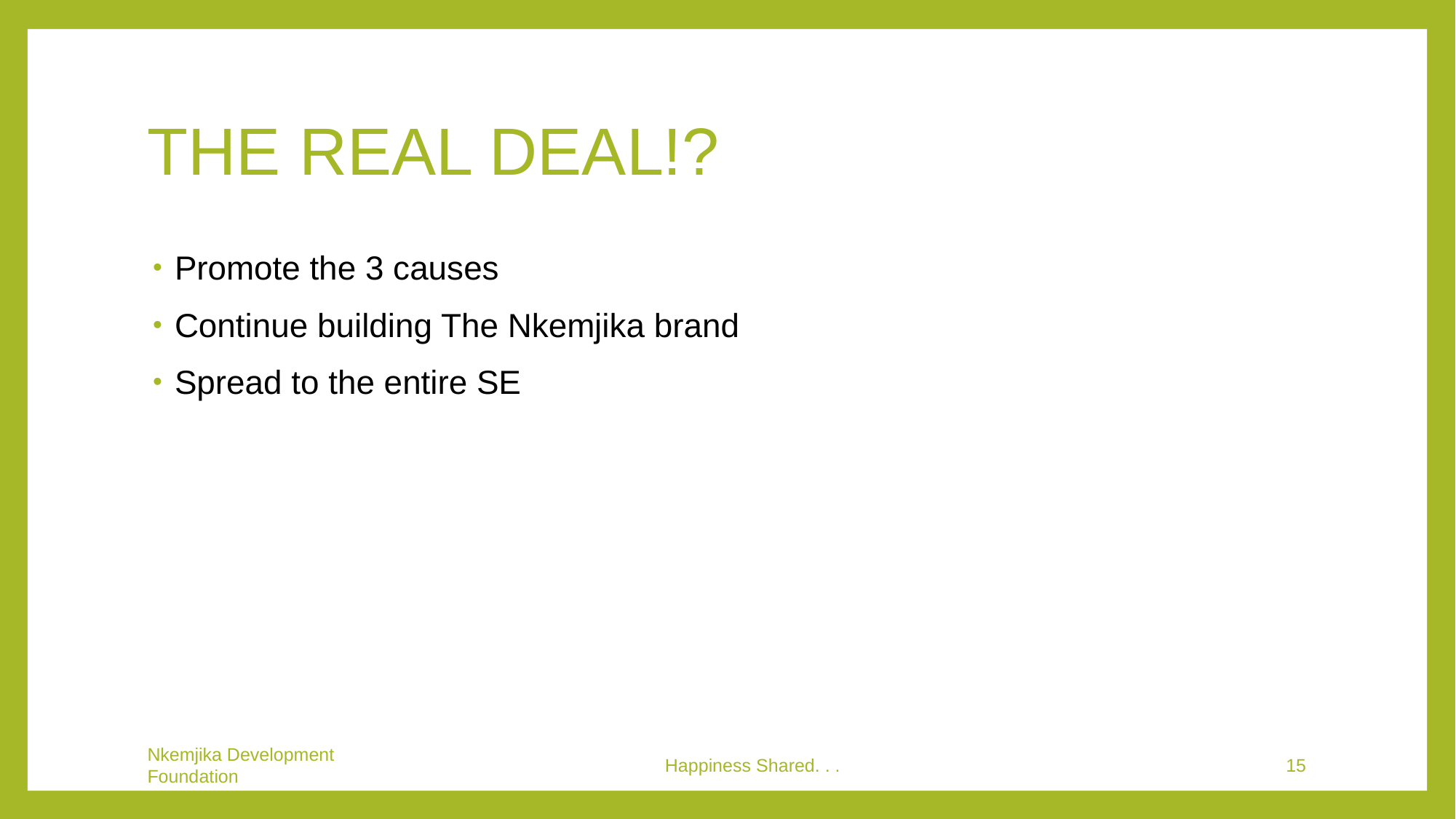

# THE REAL DEAL!?
Promote the 3 causes
Continue building The Nkemjika brand
Spread to the entire SE
Nkemjika Development Foundation
Happiness Shared. . .
15